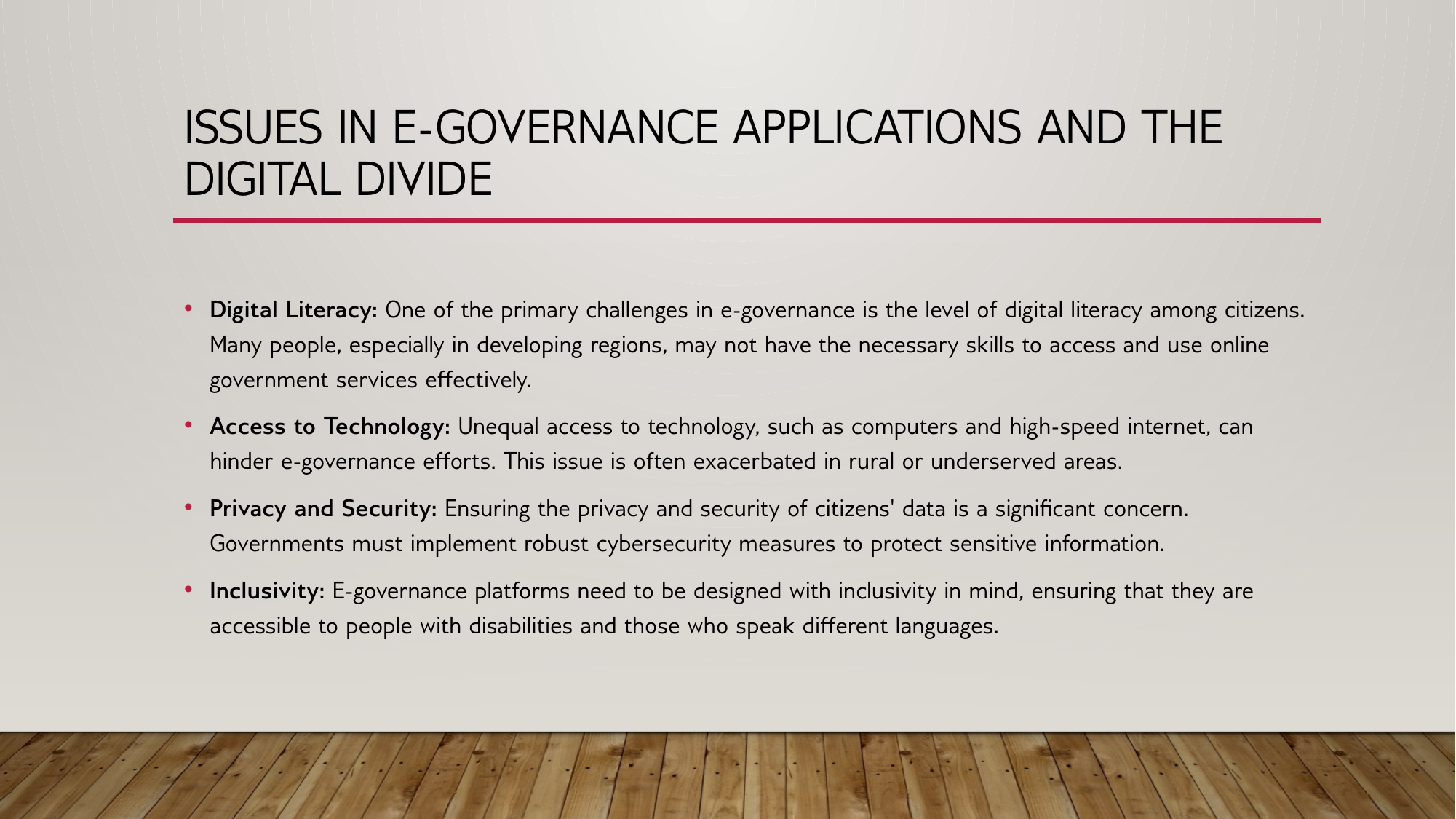

# Issues in e-governance applications and the digital divide

Digital Literacy: One of the primary challenges in e-governance is the level of digital literacy among citizens. Many people, especially in developing regions, may not have the necessary skills to access and use online government services effectively.
Access to Technology: Unequal access to technology, such as computers and high-speed internet, can hinder e-governance efforts. This issue is often exacerbated in rural or underserved areas.
Privacy and Security: Ensuring the privacy and security of citizens' data is a significant concern. Governments must implement robust cybersecurity measures to protect sensitive information.
Inclusivity: E-governance platforms need to be designed with inclusivity in mind, ensuring that they are accessible to people with disabilities and those who speak different languages.